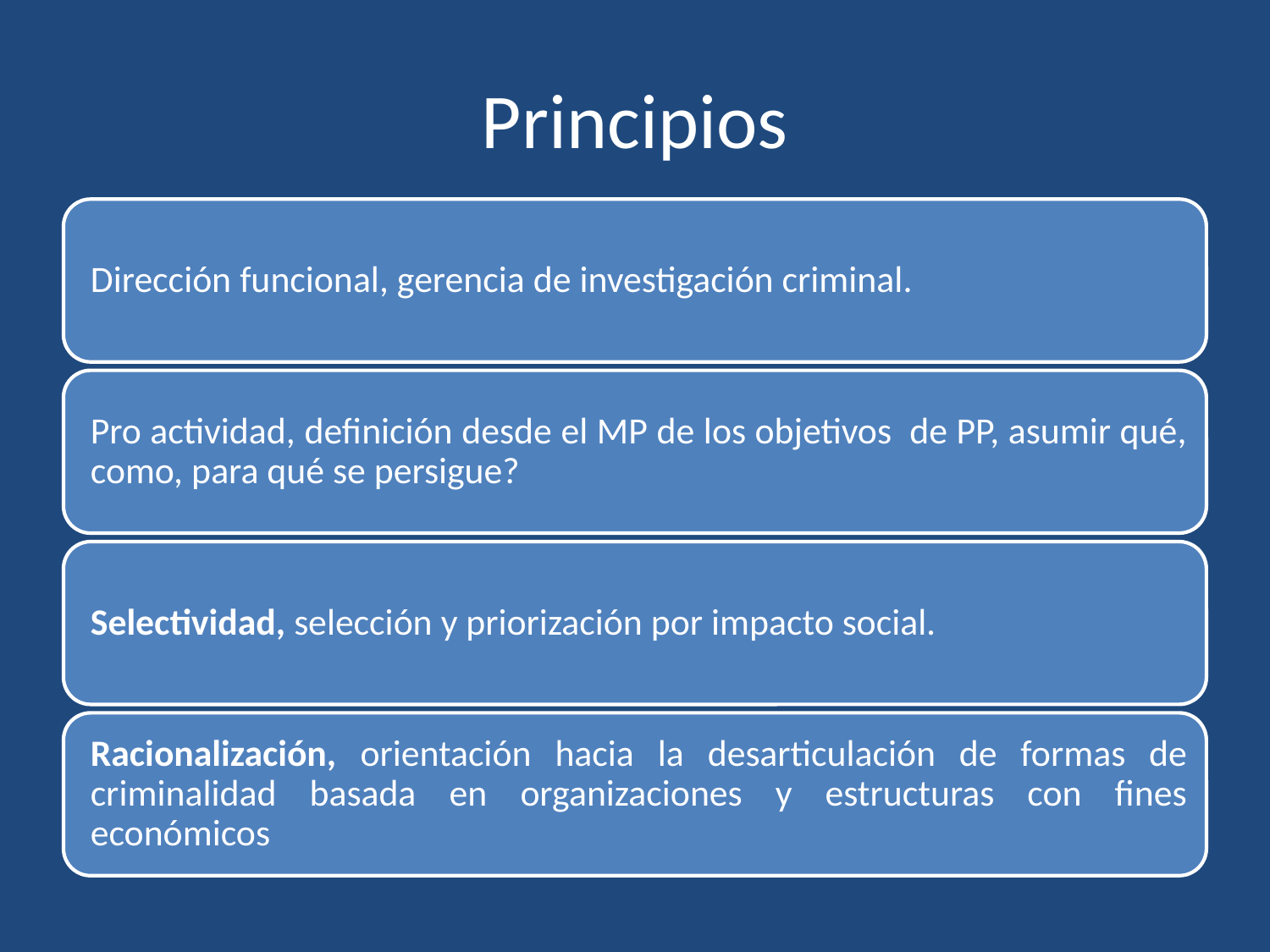

# Principios
Dirección funcional, gerencia de investigación criminal.
Pro actividad, definición desde el MP de los objetivos  de PP, asumir qué, como, para qué se persigue?
Selectividad, selección y priorización por impacto social.
Racionalización, orientación hacia la desarticulación de formas de criminalidad basada en organizaciones y estructuras con fines económicos